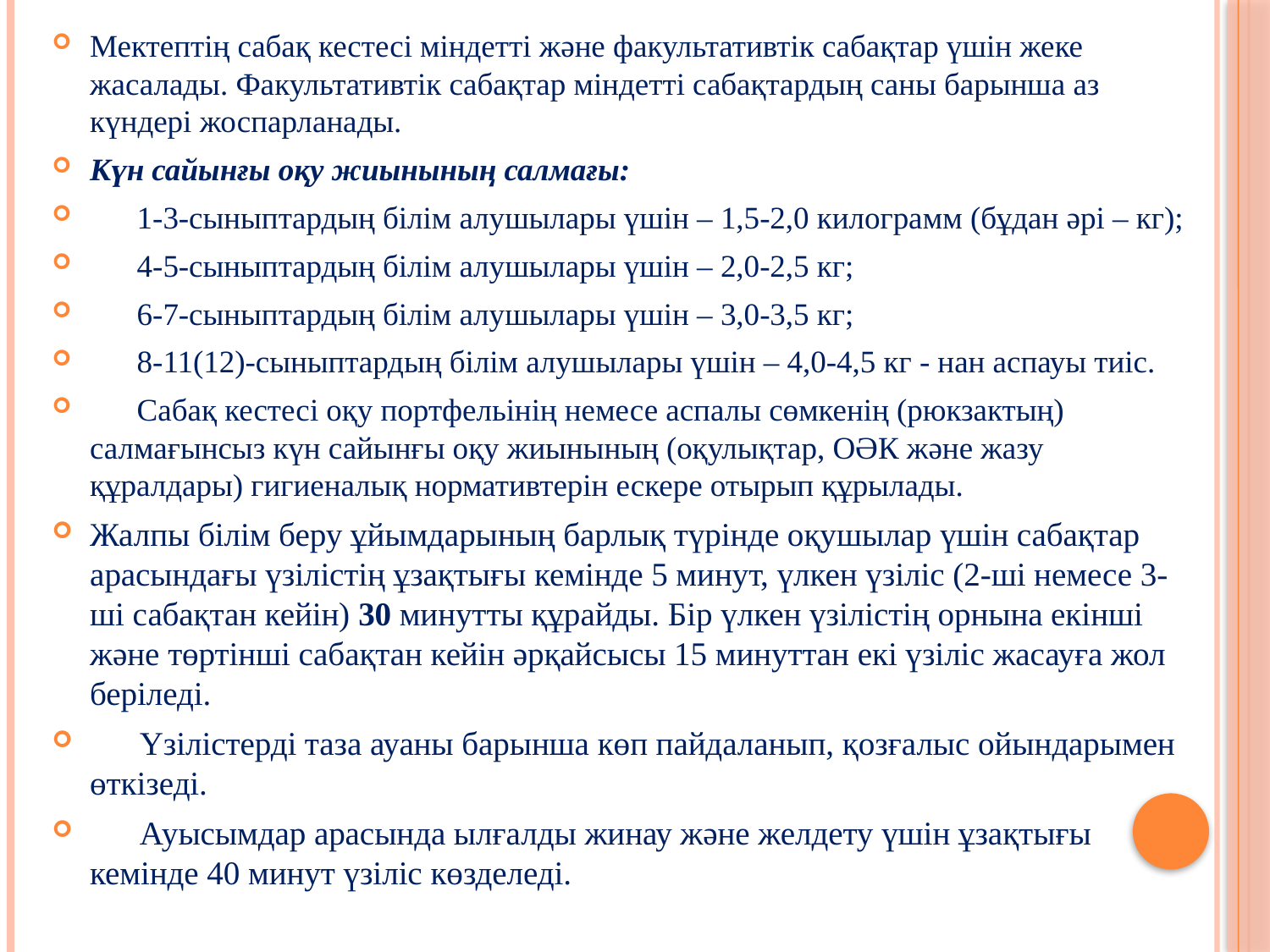

Мектептің сабақ кестесі міндетті және факультативтік сабақтар үшін жеке жасалады. Факультативтік сабақтар міндетті сабақтардың саны барынша аз күндері жоспарланады.
Күн сайынғы оқу жиынының салмағы:
      1-3-сыныптардың білім алушылары үшін – 1,5-2,0 килограмм (бұдан әрі – кг);
      4-5-сыныптардың білім алушылары үшін – 2,0-2,5 кг;
      6-7-сыныптардың білім алушылары үшін – 3,0-3,5 кг;
      8-11(12)-сыныптардың білім алушылары үшін – 4,0-4,5 кг - нан аспауы тиіс.
      Сабақ кестесі оқу портфельінің немесе аспалы сөмкенің (рюкзактың) салмағынсыз күн сайынғы оқу жиынының (оқулықтар, ОӘК және жазу құралдары) гигиеналық нормативтерін ескере отырып құрылады.
Жалпы білім беру ұйымдарының барлық түрінде оқушылар үшін сабақтар арасындағы үзілістің ұзақтығы кемінде 5 минут, үлкен үзіліс (2-ші немесе 3-ші сабақтан кейін) 30 минутты құрайды. Бір үлкен үзілістің орнына екінші және төртінші сабақтан кейін әрқайсысы 15 минуттан екі үзіліс жасауға жол беріледі.
      Үзілістерді таза ауаны барынша көп пайдаланып, қозғалыс ойындарымен өткізеді.
      Ауысымдар арасында ылғалды жинау және желдету үшін ұзақтығы кемінде 40 минут үзіліс көзделеді.